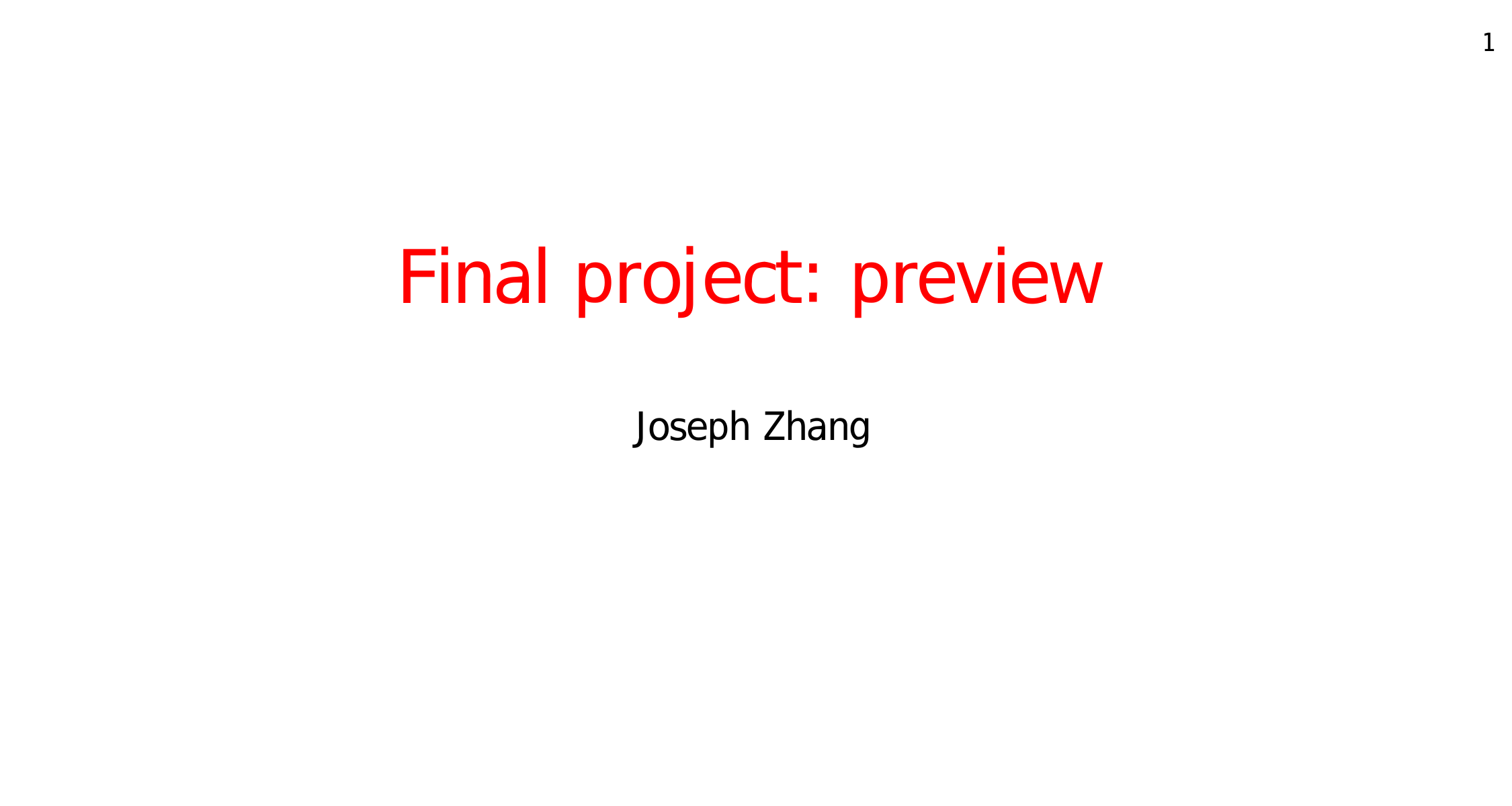

1
# Final project: preview
Joseph Zhang